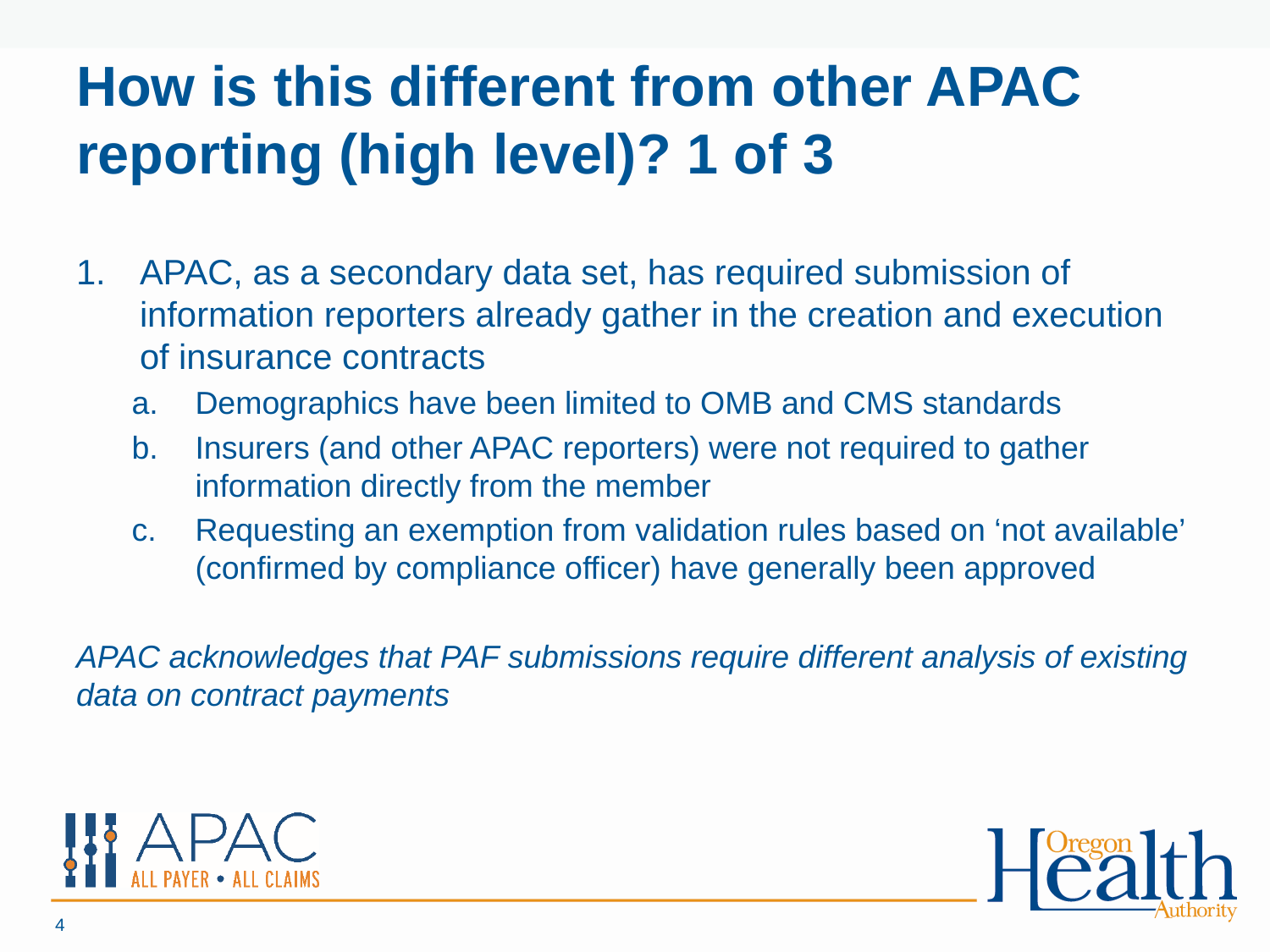

# How is this different from other APAC reporting (high level)? 1 of 3
APAC, as a secondary data set, has required submission of information reporters already gather in the creation and execution of insurance contracts
Demographics have been limited to OMB and CMS standards
Insurers (and other APAC reporters) were not required to gather information directly from the member
Requesting an exemption from validation rules based on ‘not available’ (confirmed by compliance officer) have generally been approved

APAC acknowledges that PAF submissions require different analysis of existing data on contract payments
4